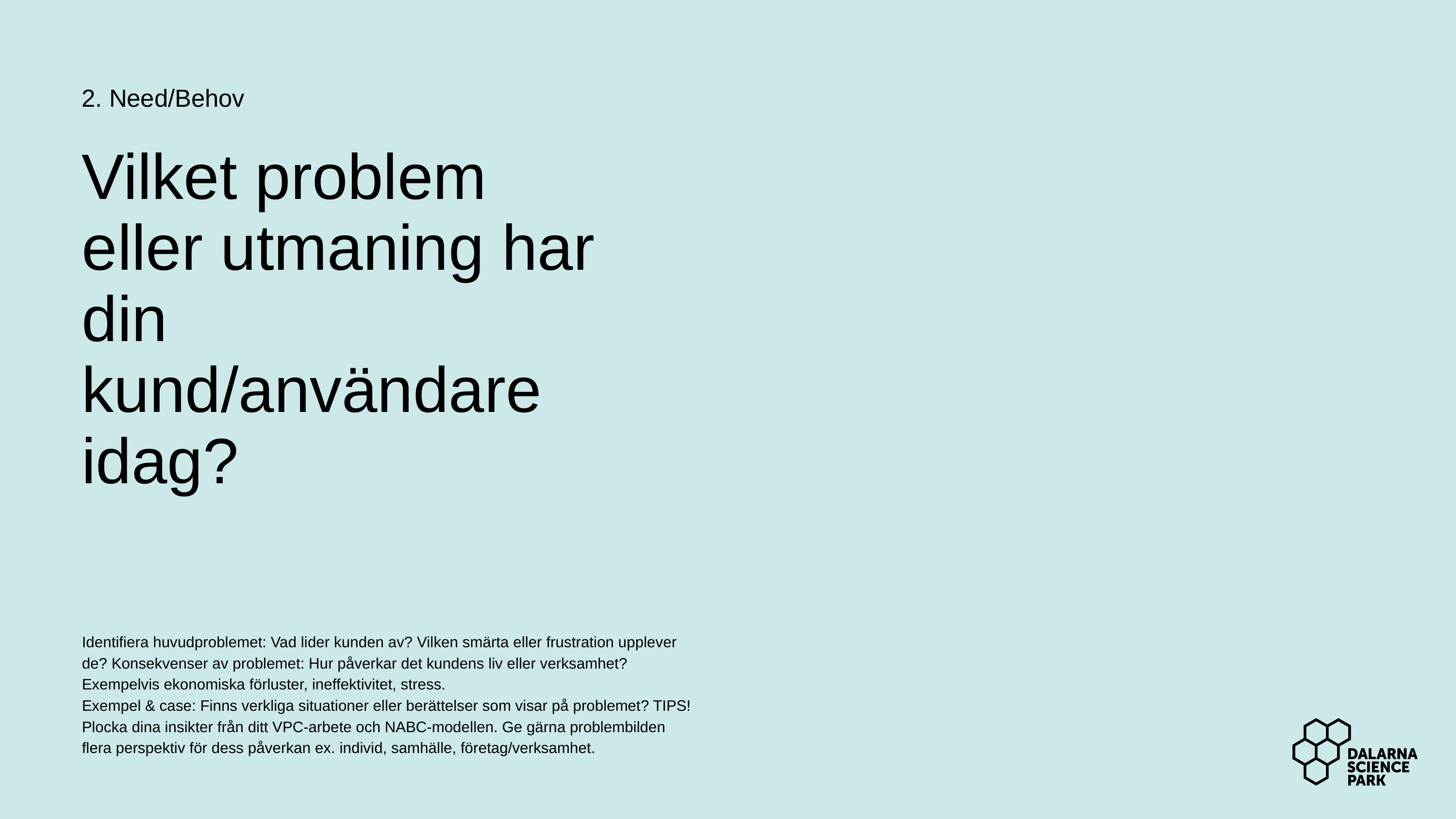

2. Need/Behov
Vilket problem eller utmaning har din kund/användare idag?

Identifiera huvudproblemet: Vad lider kunden av? Vilken smärta eller frustration upplever de? Konsekvenser av problemet: Hur påverkar det kundens liv eller verksamhet? Exempelvis ekonomiska förluster, ineffektivitet, stress.
Exempel & case: Finns verkliga situationer eller berättelser som visar på problemet? TIPS! Plocka dina insikter från ditt VPC-arbete och NABC-modellen. Ge gärna problembilden flera perspektiv för dess påverkan ex. individ, samhälle, företag/verksamhet.